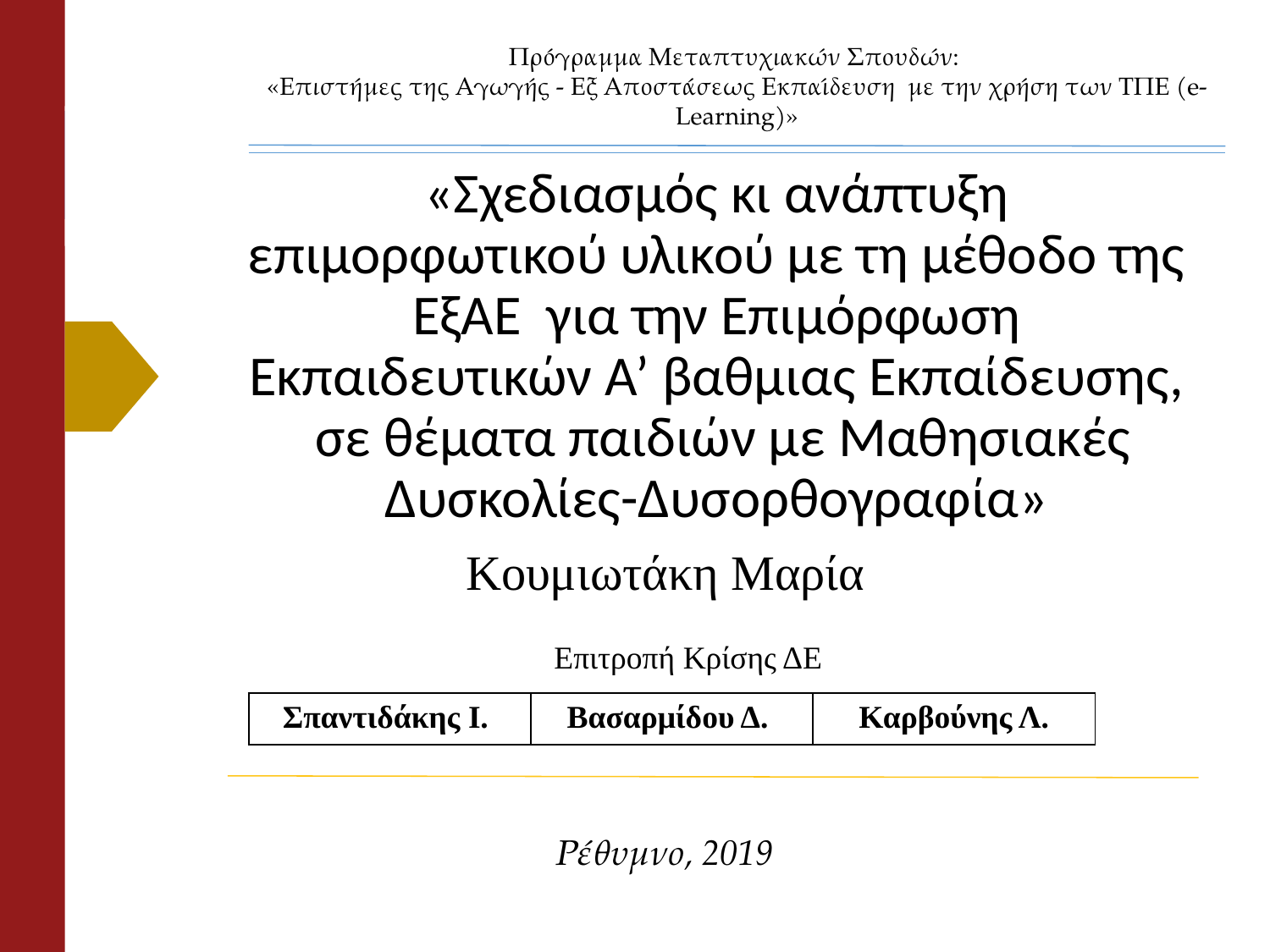

Πρόγραμμα Μεταπτυχιακών Σπουδών:
«Επιστήμες της Αγωγής - Εξ Αποστάσεως Εκπαίδευση  με την χρήση των ΤΠΕ (e-Learning)»
# «Σχεδιασμός κι ανάπτυξη επιμορφωτικού υλικού με τη μέθοδο της ΕξΑΕ  για την Επιμόρφωση Εκπαιδευτικών Α’ βαθμιας Εκπαίδευσης,  σε θέματα παιδιών με Μαθησιακές Δυσκολίες-Δυσορθογραφία»
Κουμιωτάκη Μαρία
Επιτροπή Κρίσης ΔΕ
| Σπαντιδάκης Ι. | Βασαρμίδου Δ. | Καρβούνης Λ. |
| --- | --- | --- |
Ρέθυμνο, 2019